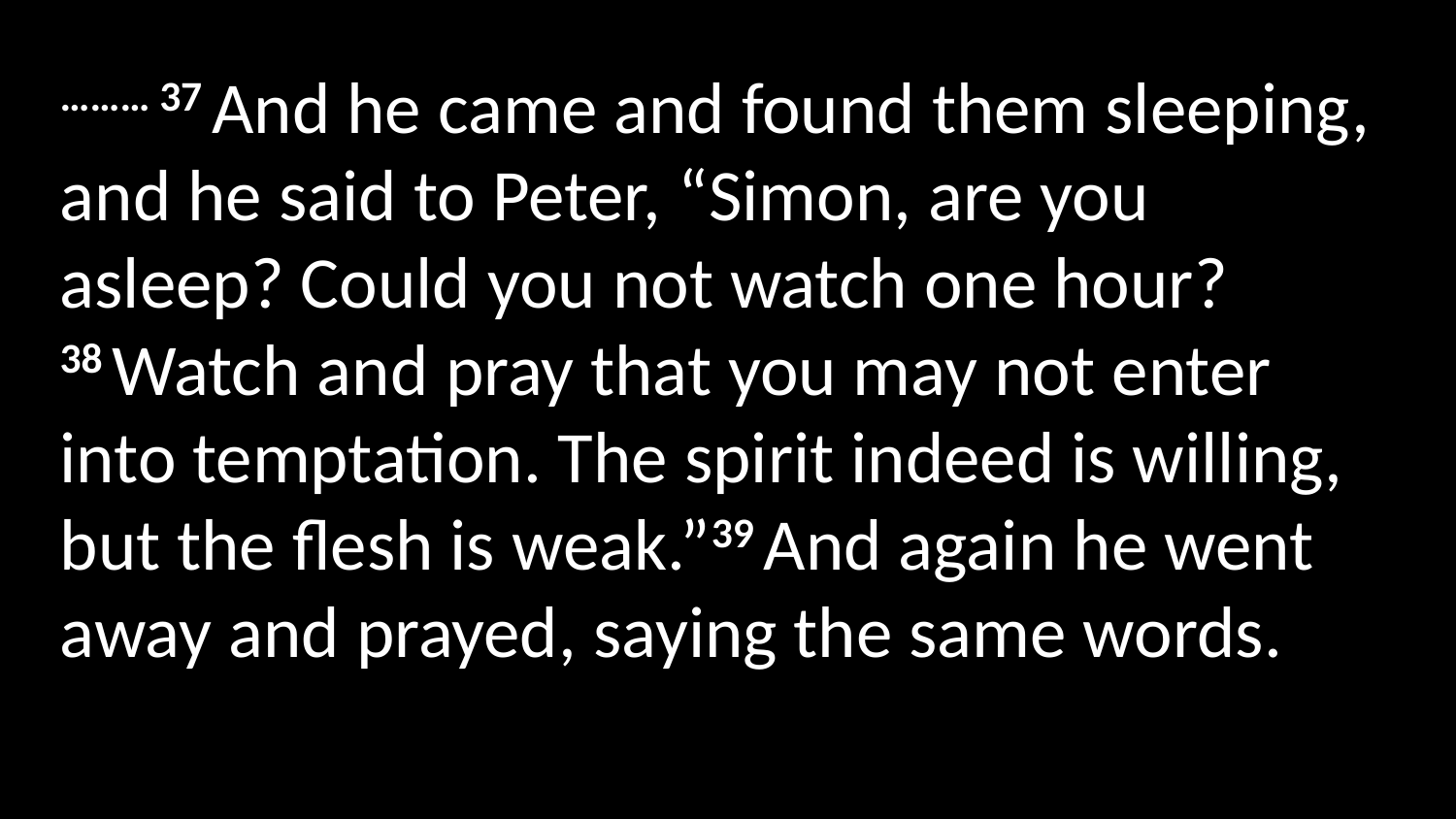

……… 37 And he came and found them sleeping, and he said to Peter, “Simon, are you asleep? Could you not watch one hour?  38 Watch and pray that you may not enter into temptation. The spirit indeed is willing, but the flesh is weak.”39 And again he went away and prayed, saying the same words.